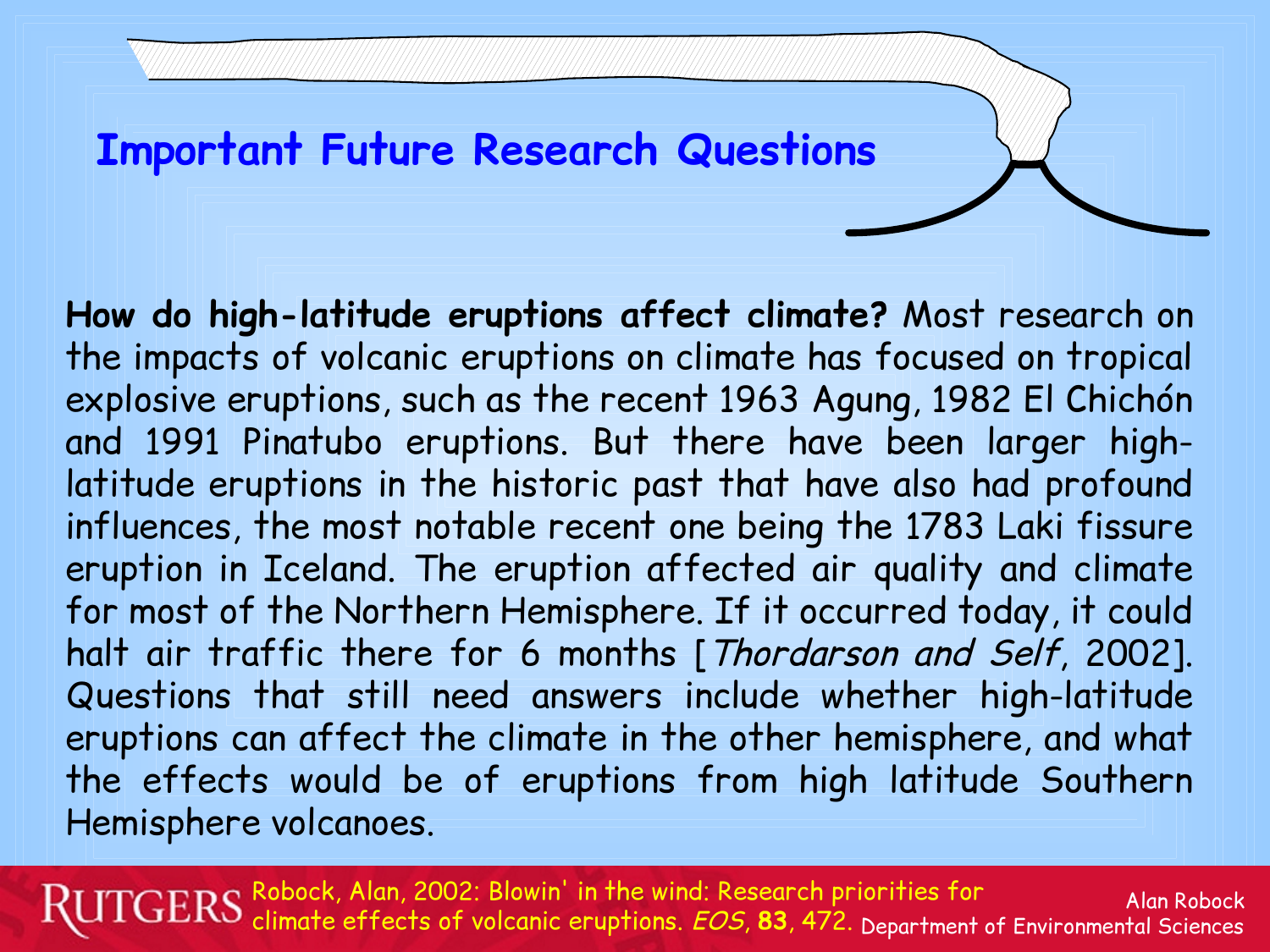

Important Future Research Questions
How do high-latitude eruptions affect climate? Most research on the impacts of volcanic eruptions on climate has focused on tropical explosive eruptions, such as the recent 1963 Agung, 1982 El Chichón and 1991 Pinatubo eruptions. But there have been larger high-latitude eruptions in the historic past that have also had profound influences, the most notable recent one being the 1783 Laki fissure eruption in Iceland. The eruption affected air quality and climate for most of the Northern Hemisphere. If it occurred today, it could halt air traffic there for 6 months [Thordarson and Self, 2002]. Questions that still need answers include whether high-latitude eruptions can affect the climate in the other hemisphere, and what the effects would be of eruptions from high latitude Southern Hemisphere volcanoes.
Robock, Alan, 2002: Blowin' in the wind: Research priorities for climate effects of volcanic eruptions. EOS, 83, 472.